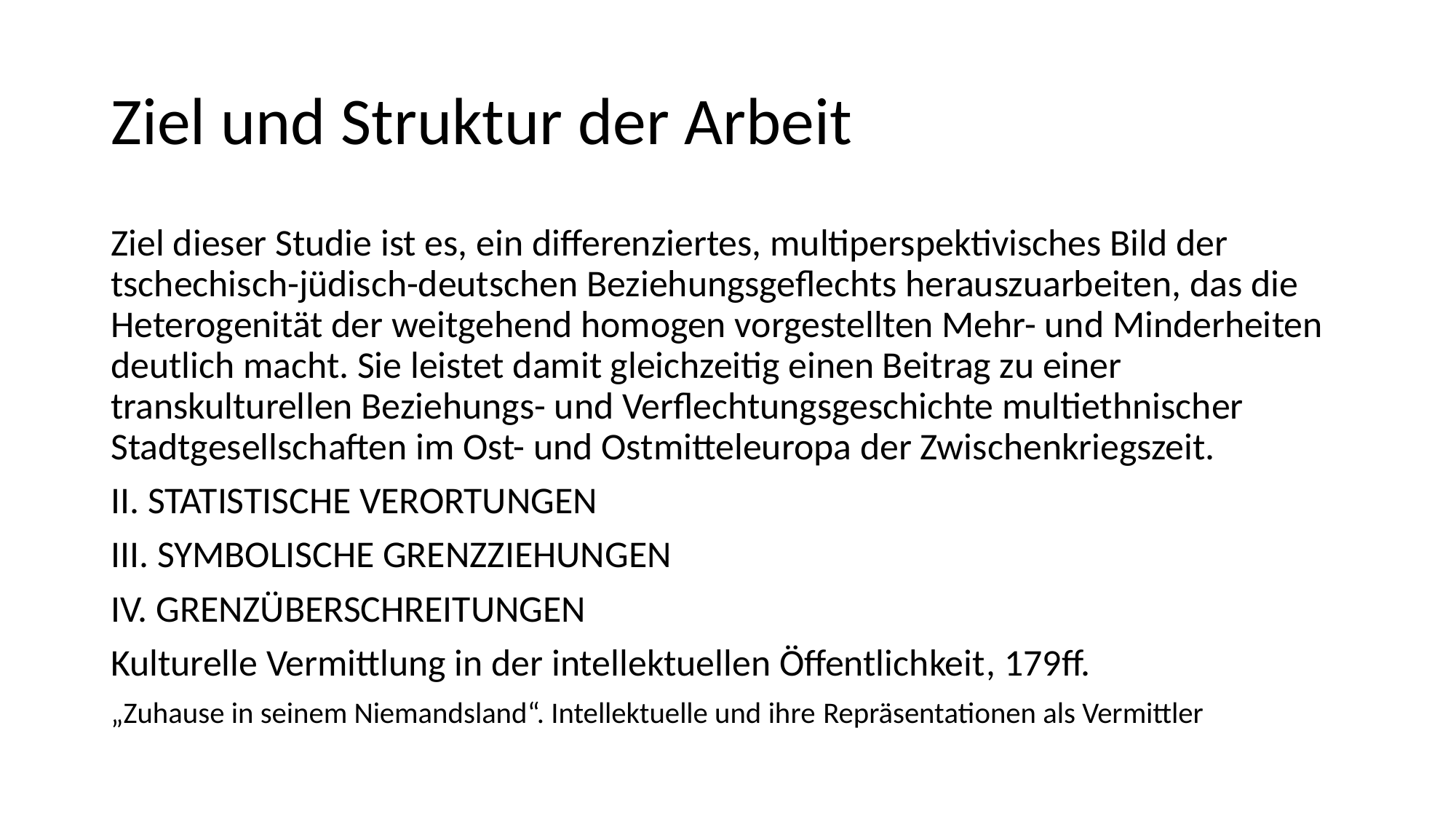

# Ziel und Struktur der Arbeit
Ziel dieser Studie ist es, ein differenziertes, multiperspektivisches Bild der tschechisch-jüdisch-deutschen Beziehungsgeflechts herauszuarbeiten, das die Heterogenität der weitgehend homogen vorgestellten Mehr- und Minderheiten deutlich macht. Sie leistet damit gleichzeitig einen Beitrag zu einer transkulturellen Beziehungs- und Verflechtungsgeschichte multiethnischer Stadtgesellschaften im Ost- und Ostmitteleuropa der Zwischenkriegszeit.
II. STATISTISCHE VERORTUNGEN
III. SYMBOLISCHE GRENZZIEHUNGEN
IV. GRENZÜBERSCHREITUNGEN
Kulturelle Vermittlung in der intellektuellen Öffentlichkeit, 179ff.
„Zuhause in seinem Niemandsland“. Intellektuelle und ihre Repräsentationen als Vermittler